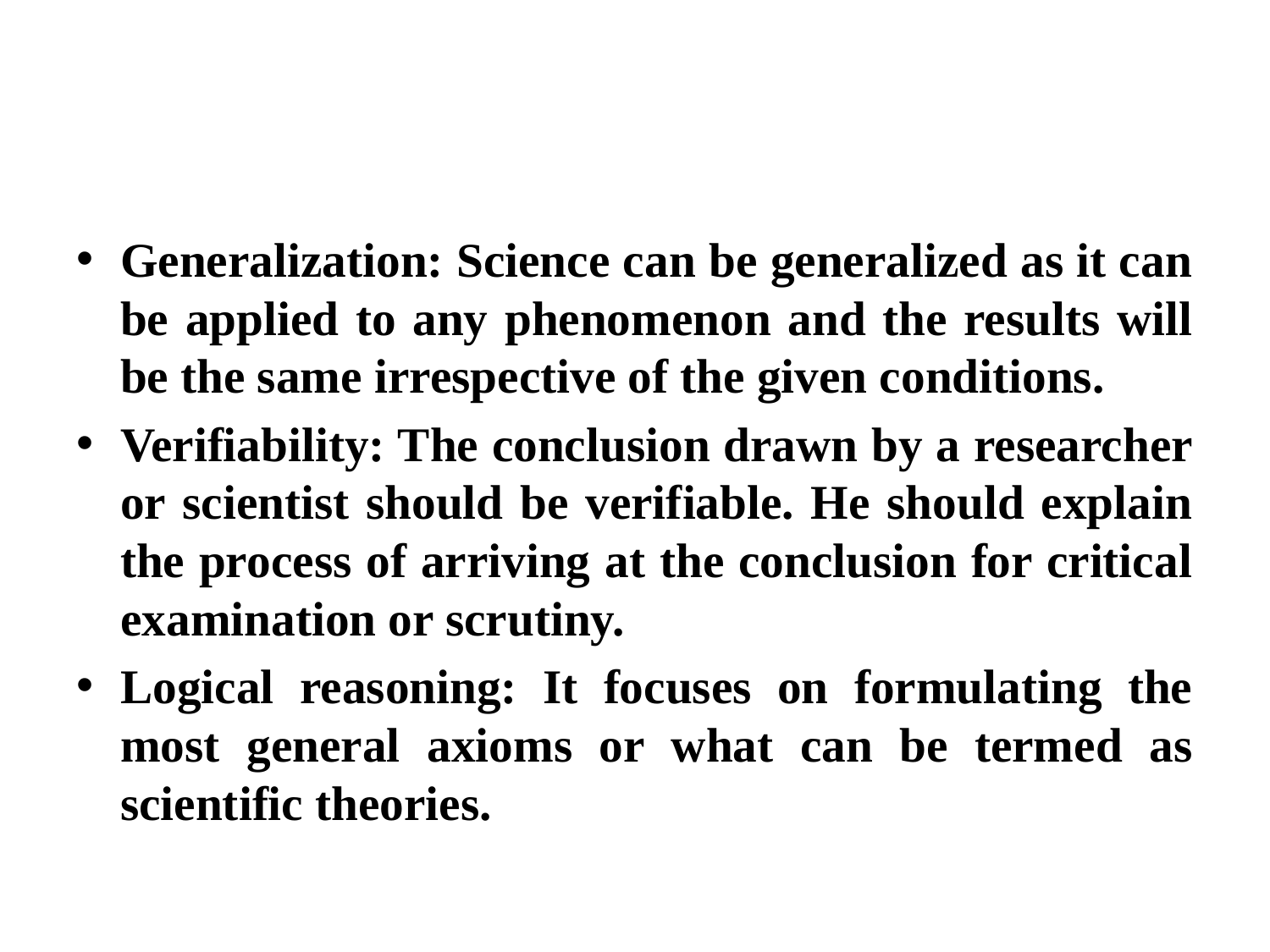

Generalization: Science can be generalized as it can be applied to any phenomenon and the results will be the same irrespective of the given conditions.
Verifiability: The conclusion drawn by a researcher or scientist should be verifiable. He should explain the process of arriving at the conclusion for critical examination or scrutiny.
Logical reasoning: It focuses on formulating the most general axioms or what can be termed as scientific theories.